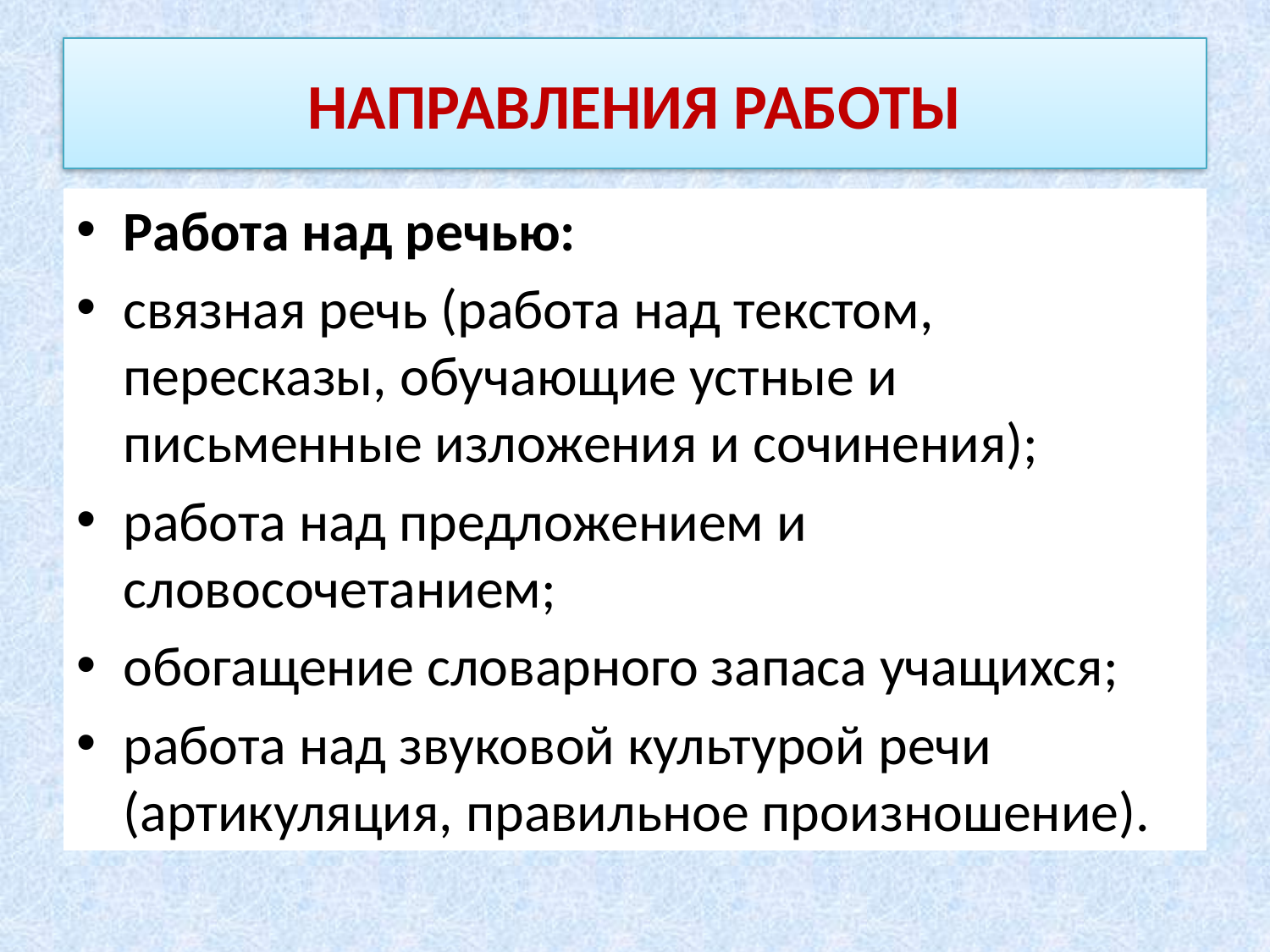

# НАПРАВЛЕНИЯ РАБОТЫ
Работа над речью:
связная речь (работа над текстом, пересказы, обучающие устные и письменные изложения и сочинения);
работа над предложением и словосочетанием;
обогащение словарного запаса учащихся;
работа над звуковой культурой речи (артикуляция, правильное произношение).